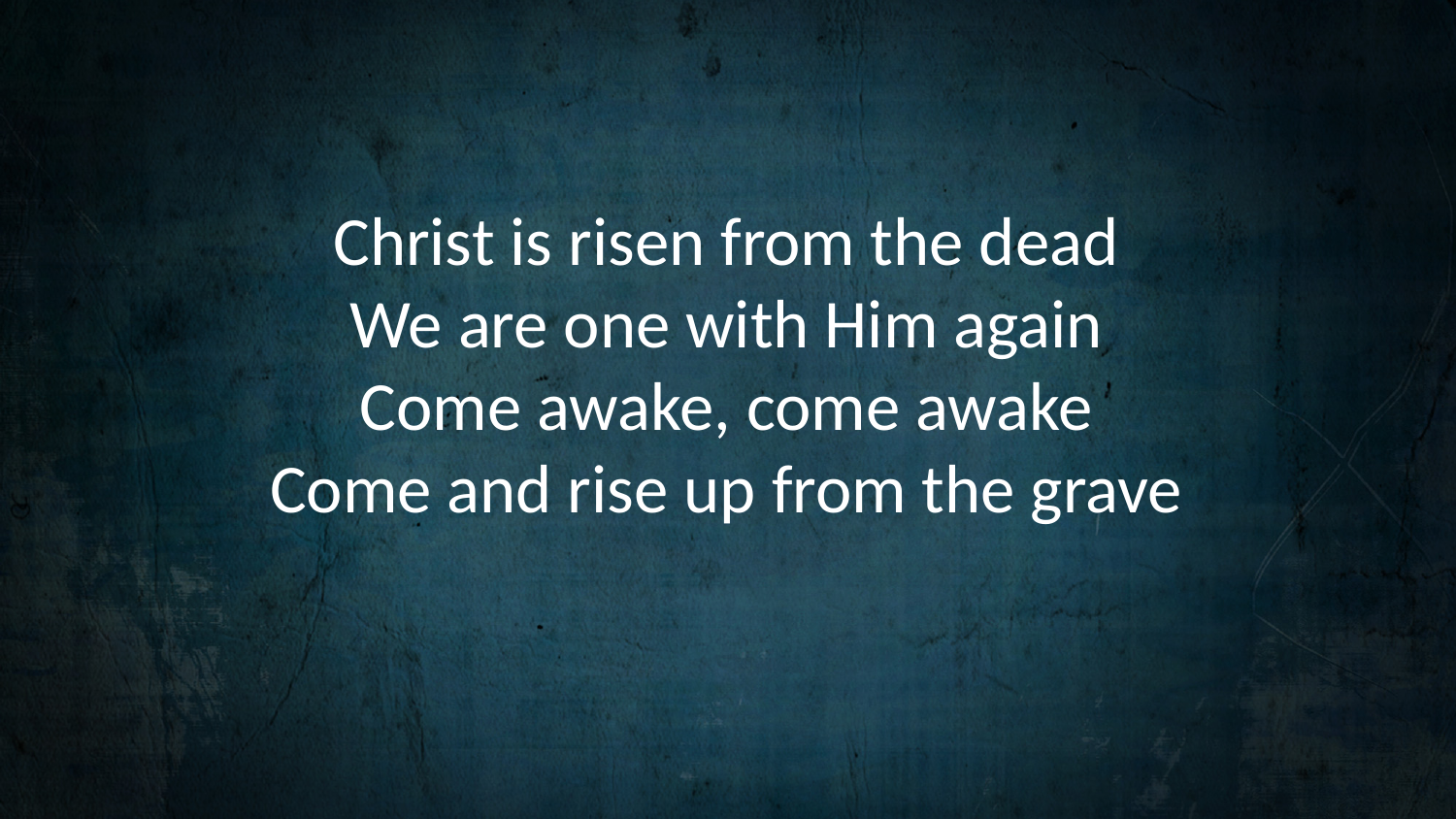

Christ is risen from the dead
We are one with Him again
Come awake, come awake
Come and rise up from the grave